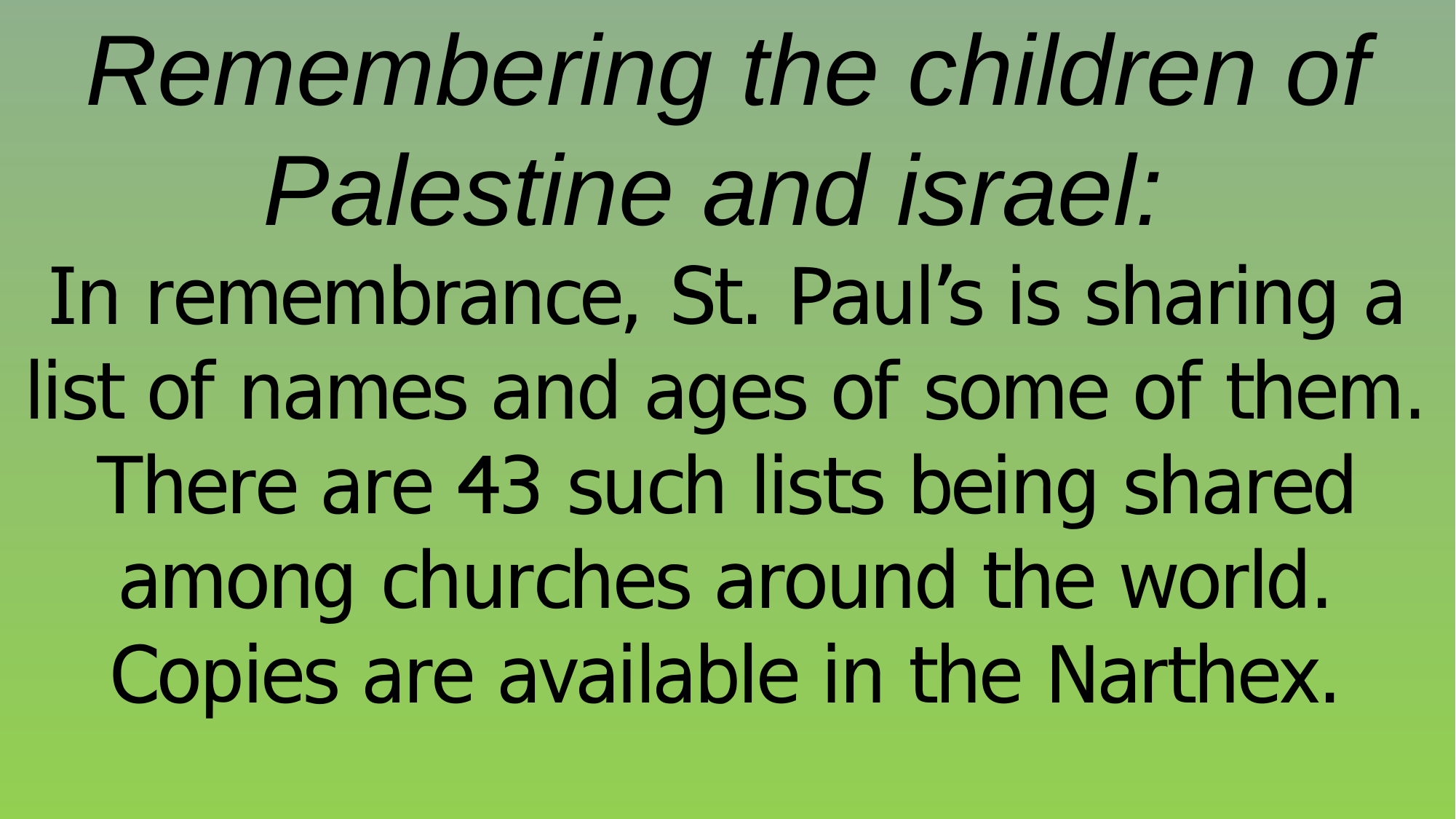

Remembering the children of Palestine and israel:
In remembrance, St. Paul’s is sharing a list of names and ages of some of them. There are 43 such lists being shared among churches around the world. Copies are available in the Narthex.